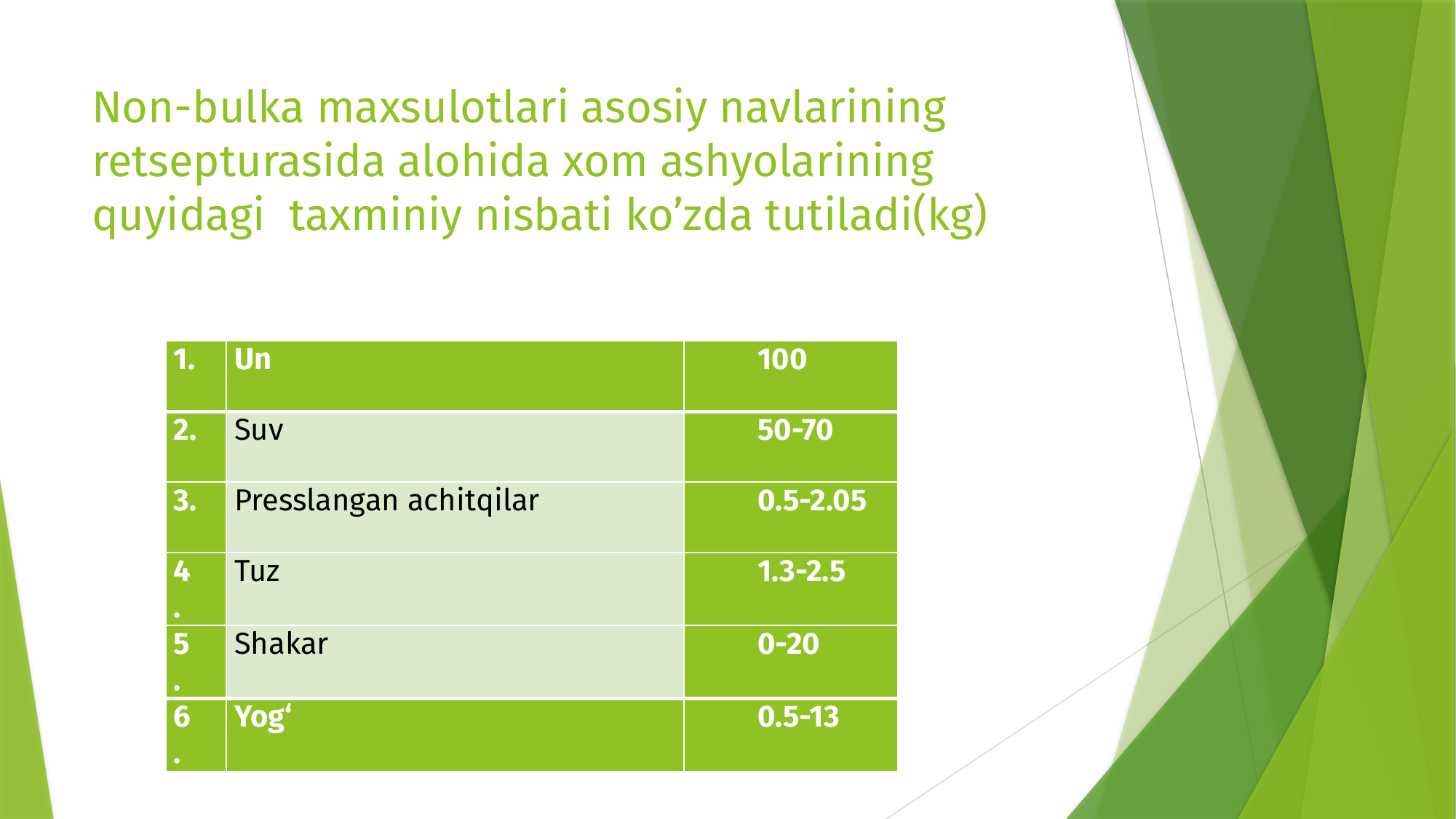

# Non-bulka maxsulotlari asosiy navlarining retsepturasida alohida xom ashyolarining quyidagi  taxminiy nisbati ko’zda tutiladi(kg)
| 1. | Un | 100 |
| --- | --- | --- |
| 2. | Suv | 50-70 |
| 3. | Presslangan achitqilar | 0.5-2.05 |
| 4. | Tuz | 1.3-2.5 |
| 5. | Shakar | 0-20 |
| 6. | Yog‘ | 0.5-13 |